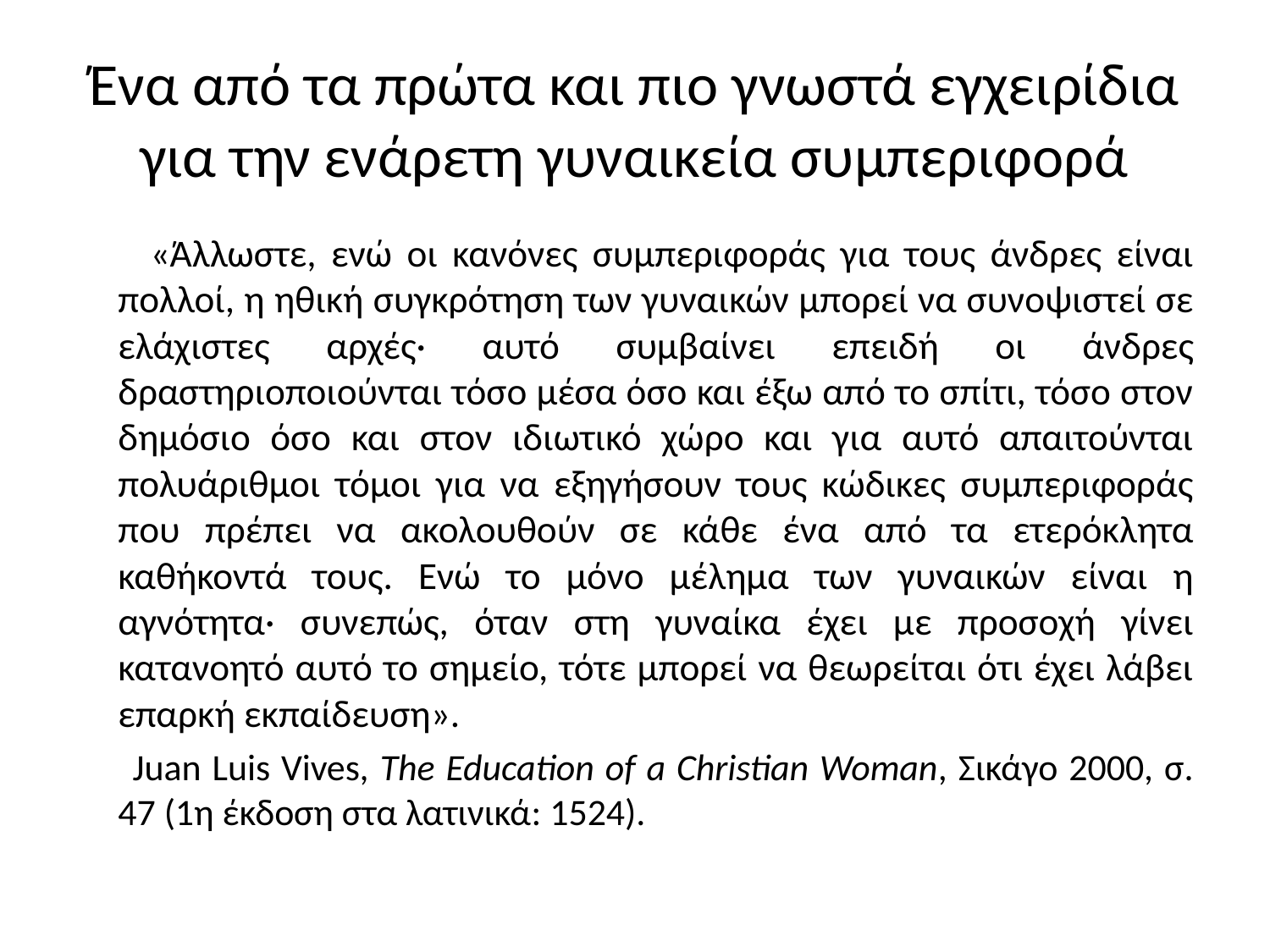

# Ένα από τα πρώτα και πιο γνωστά εγχειρίδια για την ενάρετη γυναικεία συμπεριφορά
     «Άλλωστε, ενώ οι κανόνες συμπεριφοράς για τους άνδρες είναι πολλοί, η ηθική συγκρότηση των γυναικών μπορεί να συνοψιστεί σε ελάχιστες αρχές· αυτό συμβαίνει επειδή οι άνδρες δραστηριοποιούνται τόσο μέσα όσο και έξω από το σπίτι, τόσο στον δημόσιο όσο και στον ιδιωτικό χώρο και για αυτό απαιτούνται πολυάριθμοι τόμοι για να εξηγήσουν τους κώδικες συμπεριφοράς που πρέπει να ακολουθούν σε κάθε ένα από τα ετερόκλητα καθήκοντά τους. Ενώ το μόνο μέλημα των γυναικών είναι η αγνότητα· συνεπώς, όταν στη γυναίκα έχει με προσοχή γίνει κατανοητό αυτό το σημείο, τότε μπορεί να θεωρείται ότι έχει λάβει επαρκή εκπαίδευση».
     Juan Luis Vives, The Education of a Christian Woman, Σικάγο 2000, σ. 47 (1η έκδοση στα λατινικά: 1524).